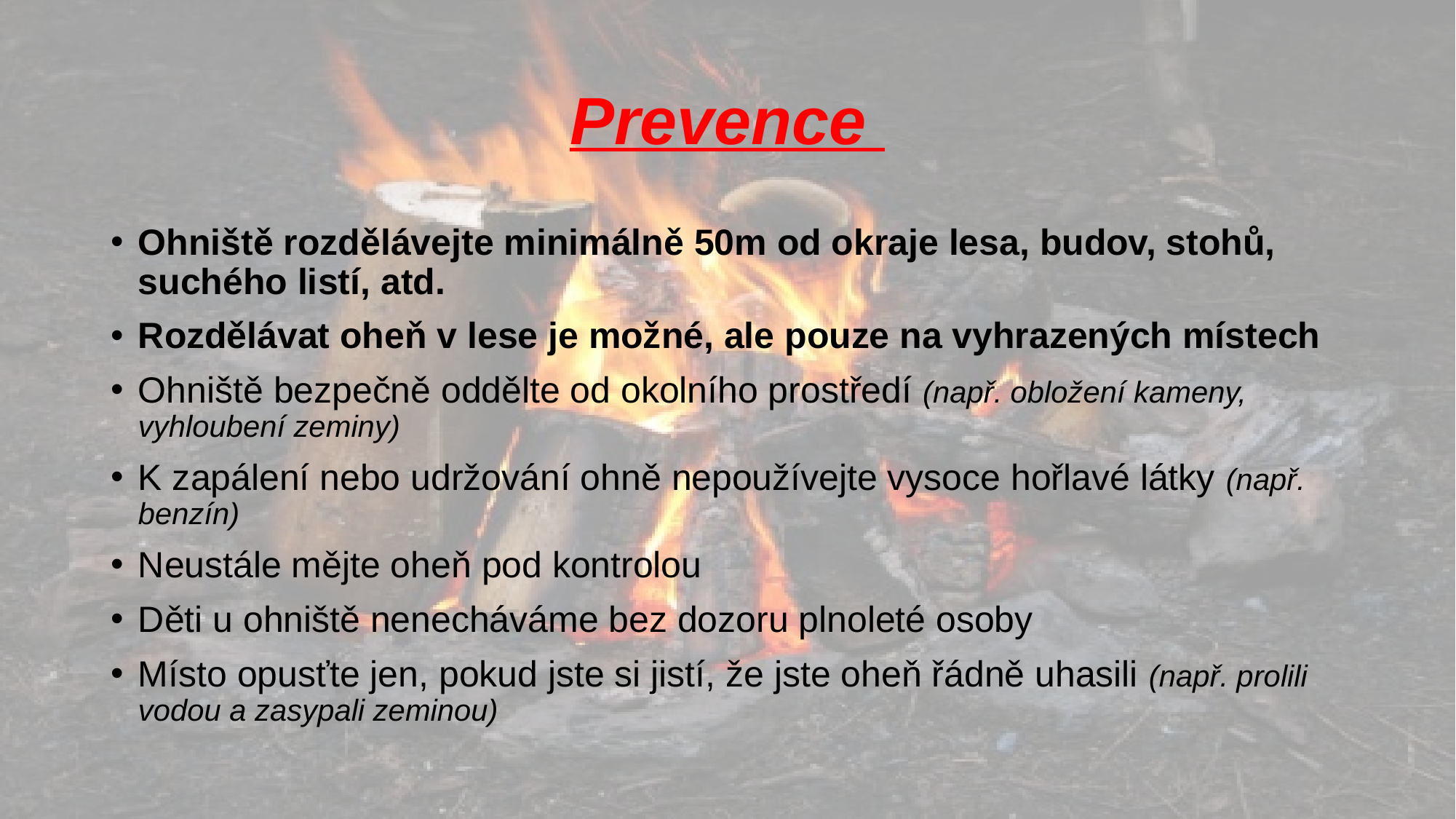

# Prevence
Ohniště rozdělávejte minimálně 50m od okraje lesa, budov, stohů, suchého listí, atd.
Rozdělávat oheň v lese je možné, ale pouze na vyhrazených místech
Ohniště bezpečně oddělte od okolního prostředí (např. obložení kameny, vyhloubení zeminy)
K zapálení nebo udržování ohně nepoužívejte vysoce hořlavé látky (např. benzín)
Neustále mějte oheň pod kontrolou
Děti u ohniště nenecháváme bez dozoru plnoleté osoby
Místo opusťte jen, pokud jste si jistí, že jste oheň řádně uhasili (např. prolili vodou a zasypali zeminou)